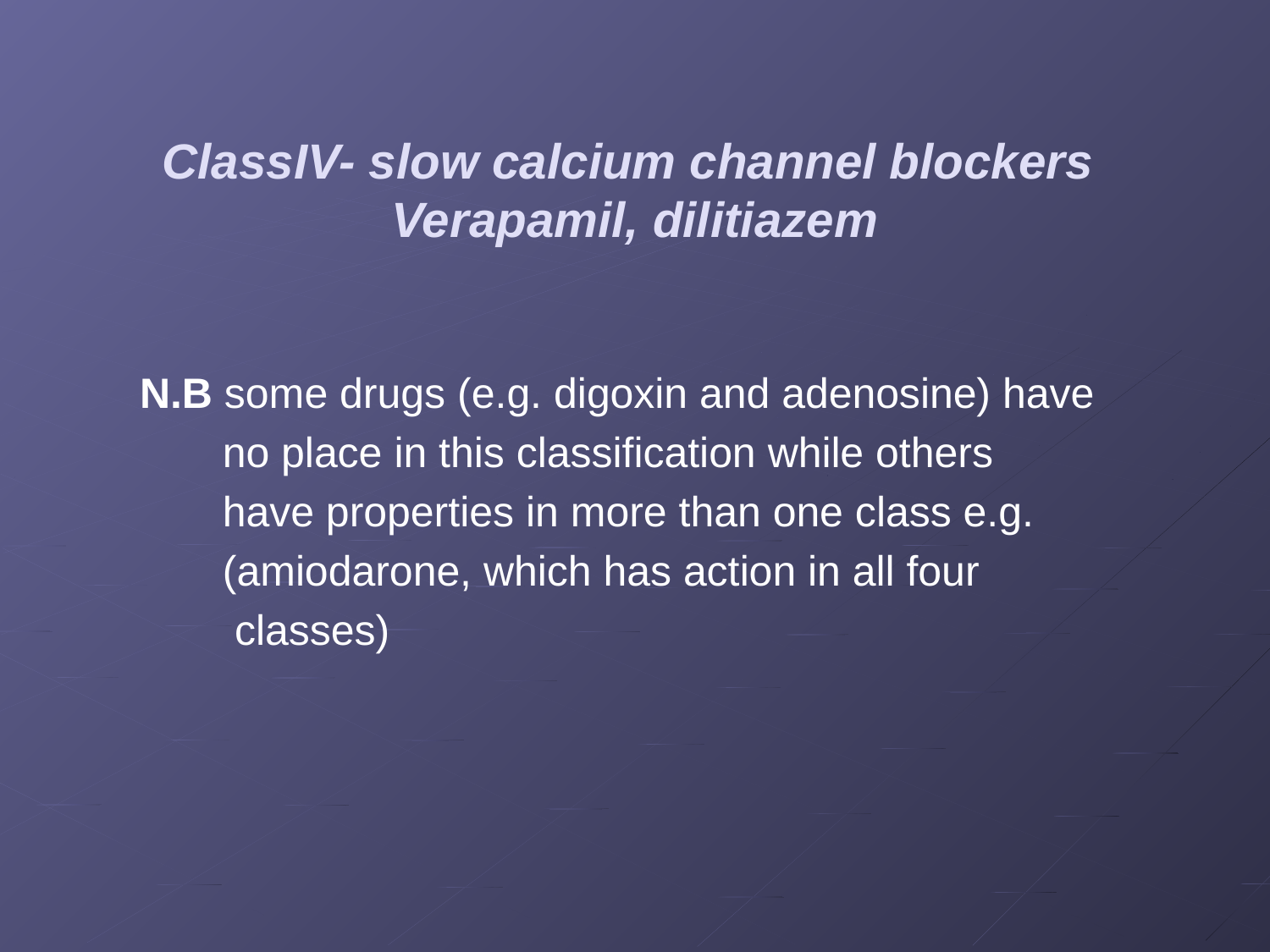

# ClassIV- slow calcium channel blockers Verapamil, dilitiazem
N.B some drugs (e.g. digoxin and adenosine) have
       no place in this classification while others
       have properties in more than one class e.g.
       (amiodarone, which has action in all four
        classes)